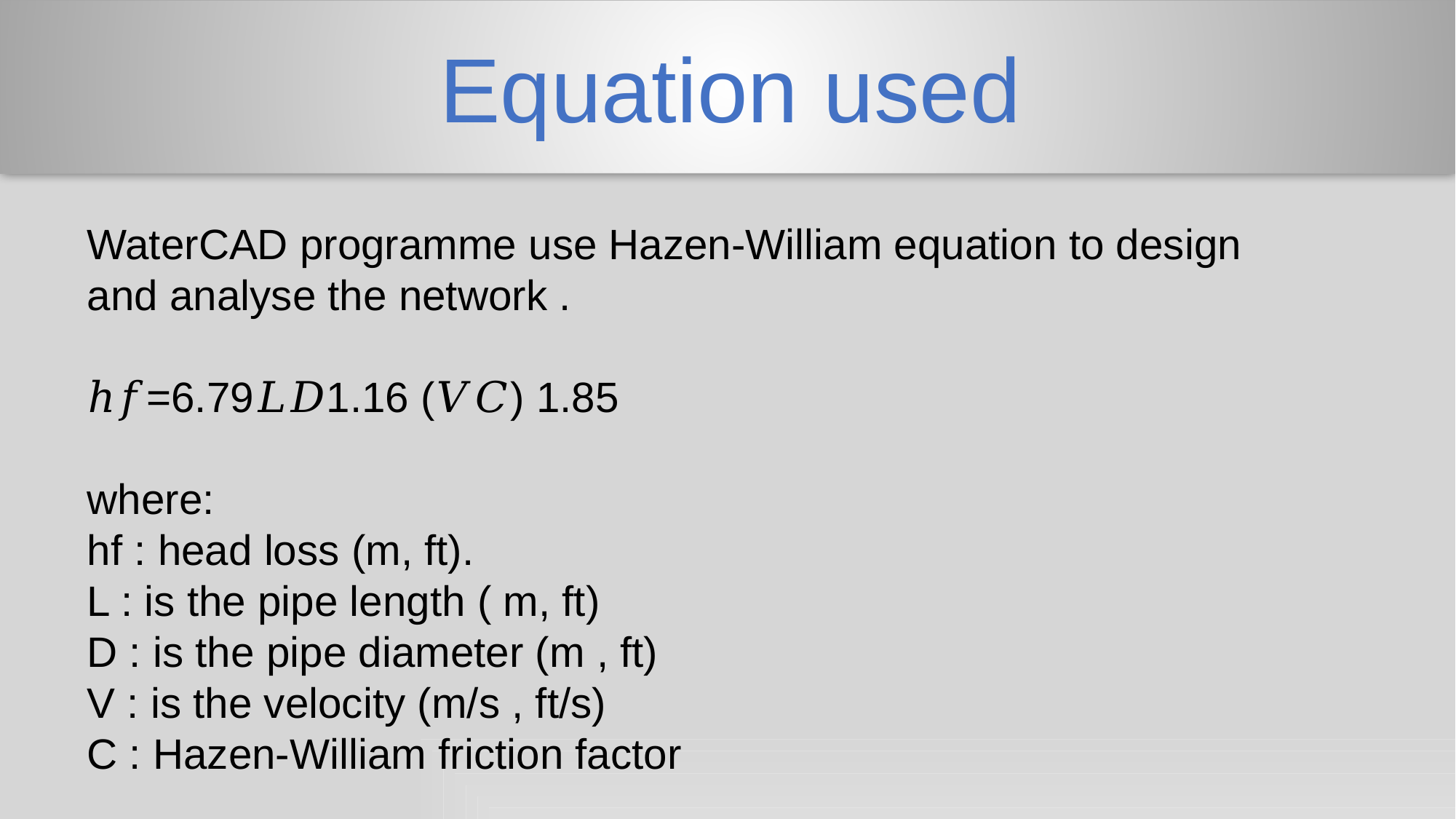

Equation used

WaterCAD programme use Hazen-William equation to design and analyse the network .

ℎ𝑓=6.79𝐿𝐷1.16 (𝑉𝐶) 1.85

where:
hf : head loss (m, ft).
L : is the pipe length ( m, ft)
D : is the pipe diameter (m , ft)
V : is the velocity (m/s , ft/s)
C : Hazen-William friction factor

.